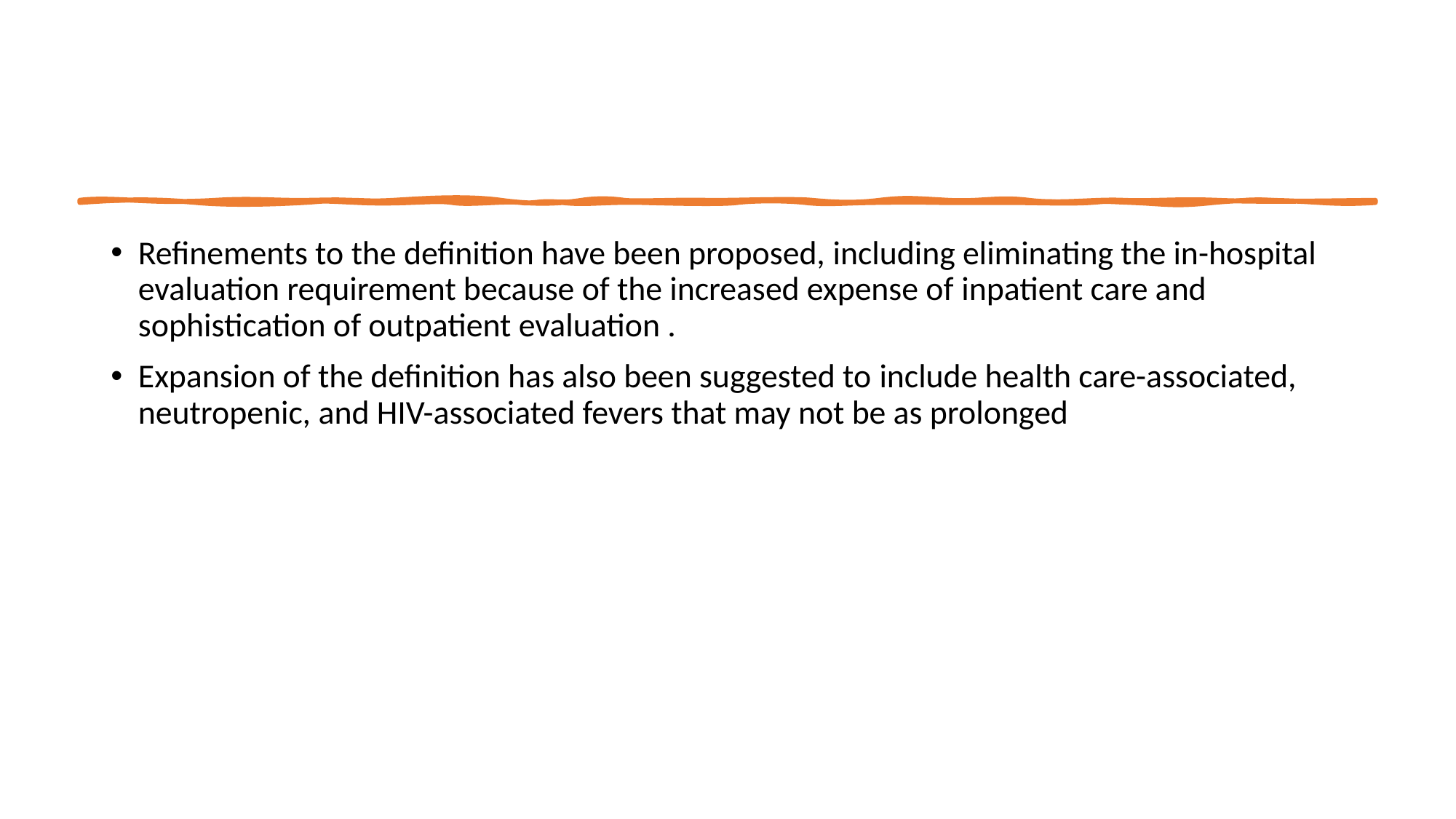

Refinements to the definition have been proposed, including eliminating the in-hospital evaluation requirement because of the increased expense of inpatient care and sophistication of outpatient evaluation . ​
Expansion of the definition has also been suggested to include health care-associated, neutropenic, and HIV-associated fevers that may not be as prolonged